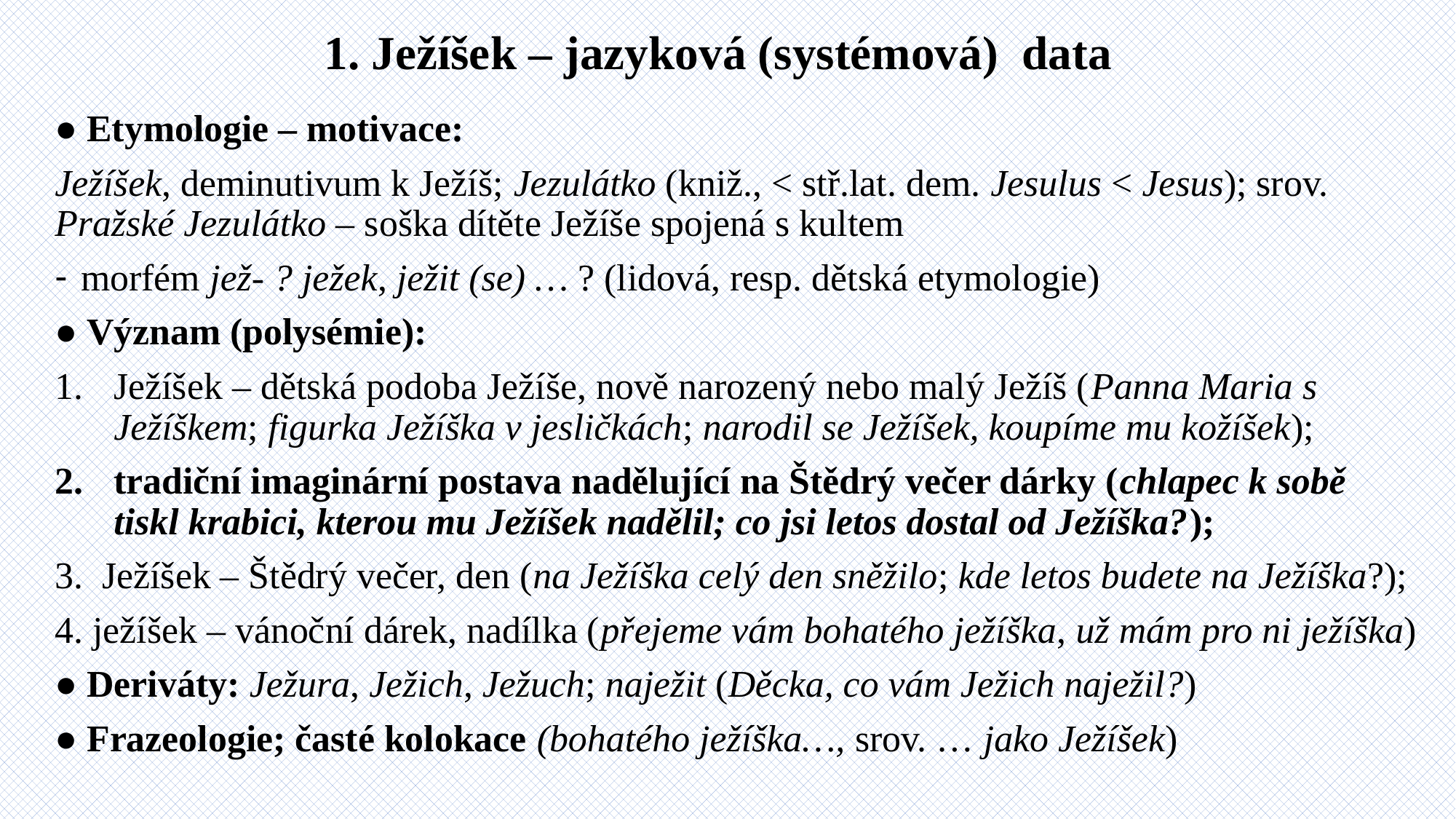

# 1. Ježíšek – jazyková (systémová)  data
● Etymologie – motivace:
Ježíšek, deminutivum k Ježíš; Jezulátko (kniž., ˂ stř.lat. dem. Jesulus ˂ Jesus); srov. Pražské Jezulátko – soška dítěte Ježíše spojená s kultem
morfém jež- ? ježek, ježit (se) … ? (lidová, resp. dětská etymologie)
● Význam (polysémie):
Ježíšek – dětská podoba Ježíše, nově narozený nebo malý Ježíš (Panna Maria s Ježíškem; figurka Ježíška v jesličkách; narodil se Ježíšek, koupíme mu kožíšek);
tradiční imaginární postava nadělující na Štědrý večer dárky (chlapec k sobě tiskl krabici, kterou mu Ježíšek nadělil; co jsi letos dostal od Ježíška?);
3.  Ježíšek – Štědrý večer, den (na Ježíška celý den sněžilo; kde letos budete na Ježíška?);
4. ježíšek – vánoční dárek, nadílka (přejeme vám bohatého ježíška, už mám pro ni ježíška)
● Deriváty: Ježura, Ježich, Ježuch; naježit (Děcka, co vám Ježich naježil?)
● Frazeologie; časté kolokace (bohatého ježíška…, srov. … jako Ježíšek)